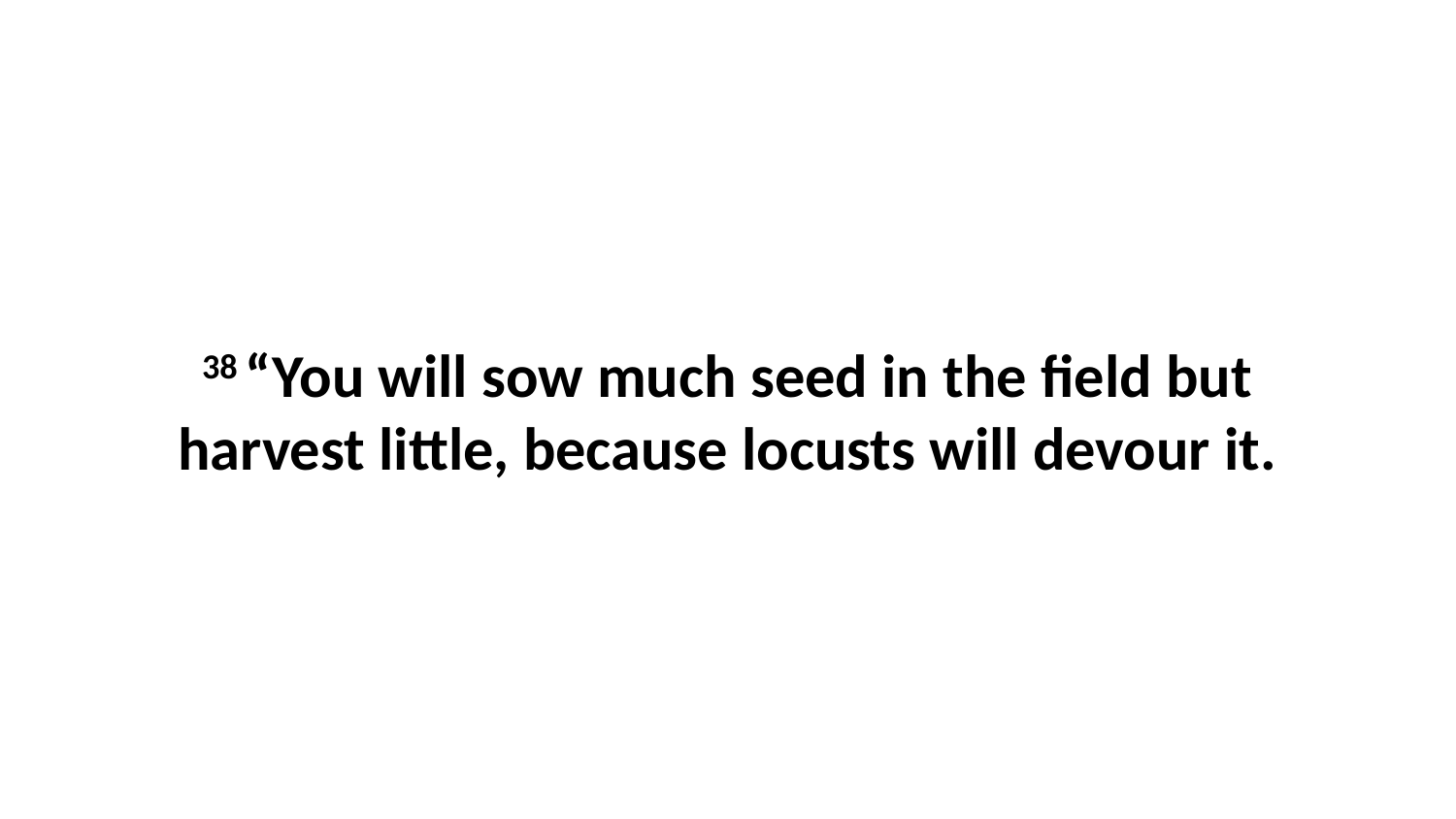

38 “You will sow much seed in the field but harvest little, because locusts will devour it.